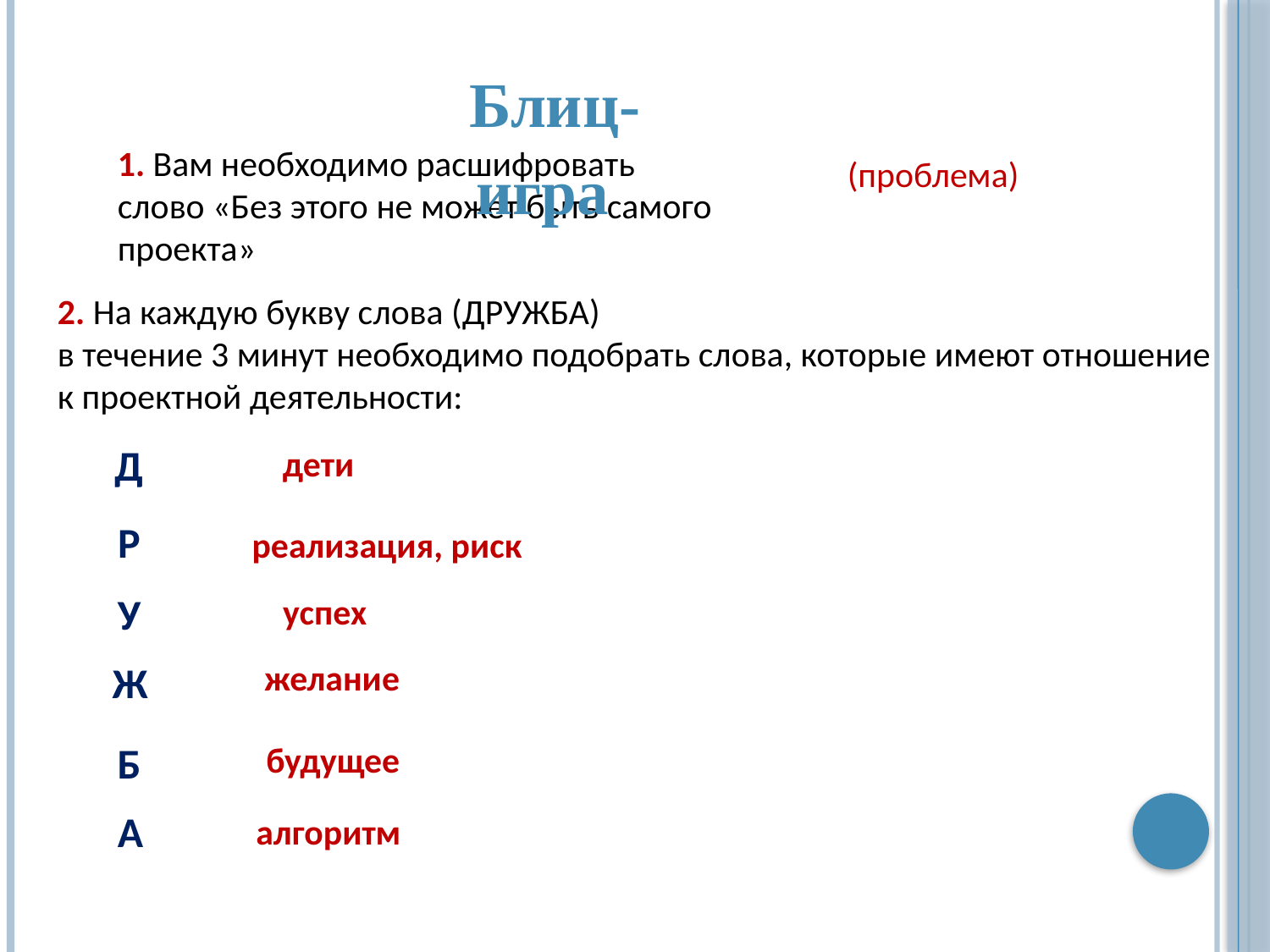

Блиц-игра
1. Вам необходимо расшифровать слово «Без этого не может быть самого проекта»
(проблема)
2. На каждую букву слова (ДРУЖБА)
в течение 3 минут необходимо подобрать слова, которые имеют отношение к проектной деятельности:
Д
дети
Р
реализация, риск
У
успех
Ж
 желание
Б
 будущее
А
алгоритм